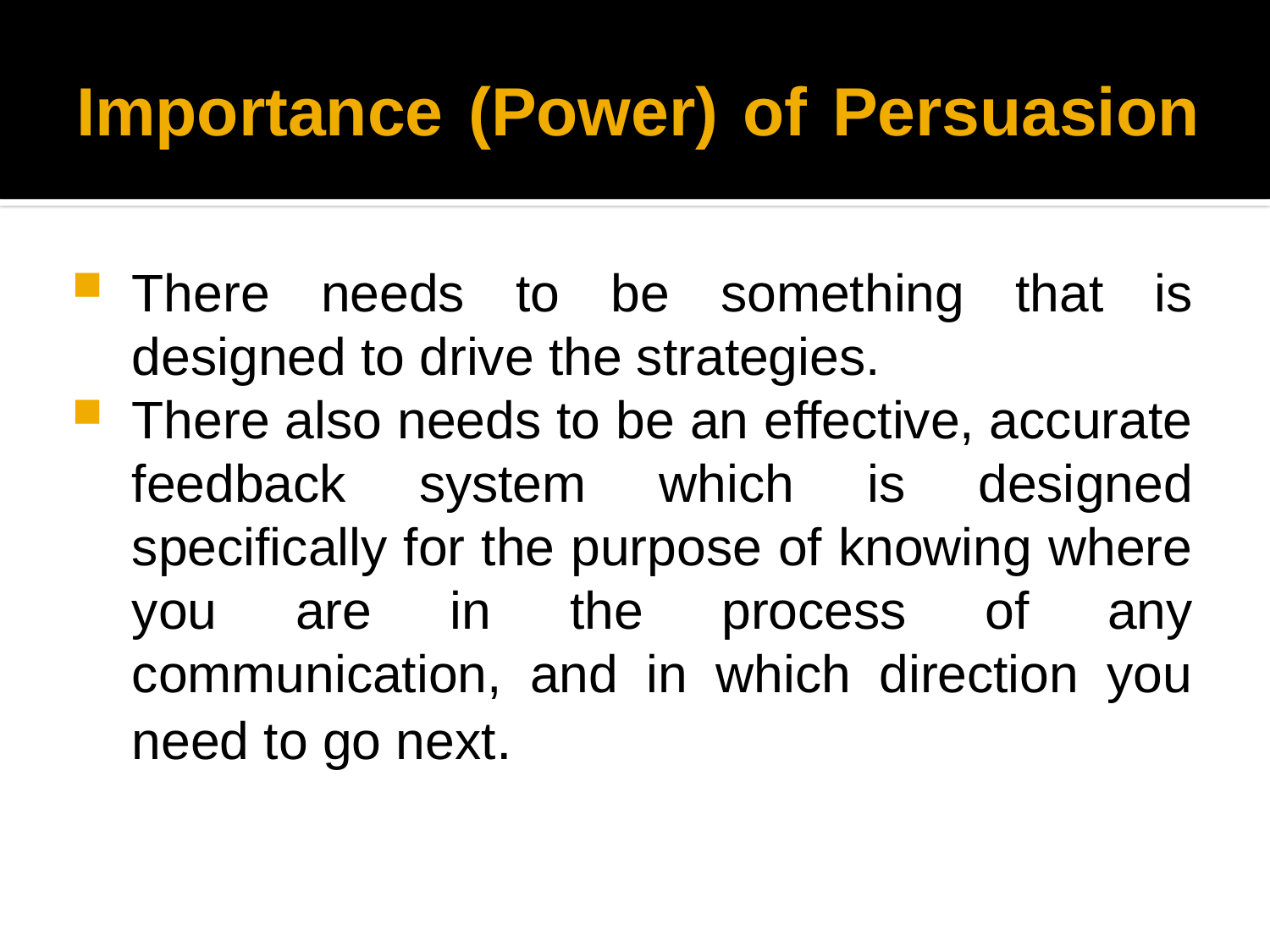

# Importance (Power) of Persuasion
There needs to be something that is designed to drive the strategies.
There also needs to be an effective, accurate feedback system which is designed specifically for the purpose of knowing where you are in the process of any communication, and in which direction you need to go next.